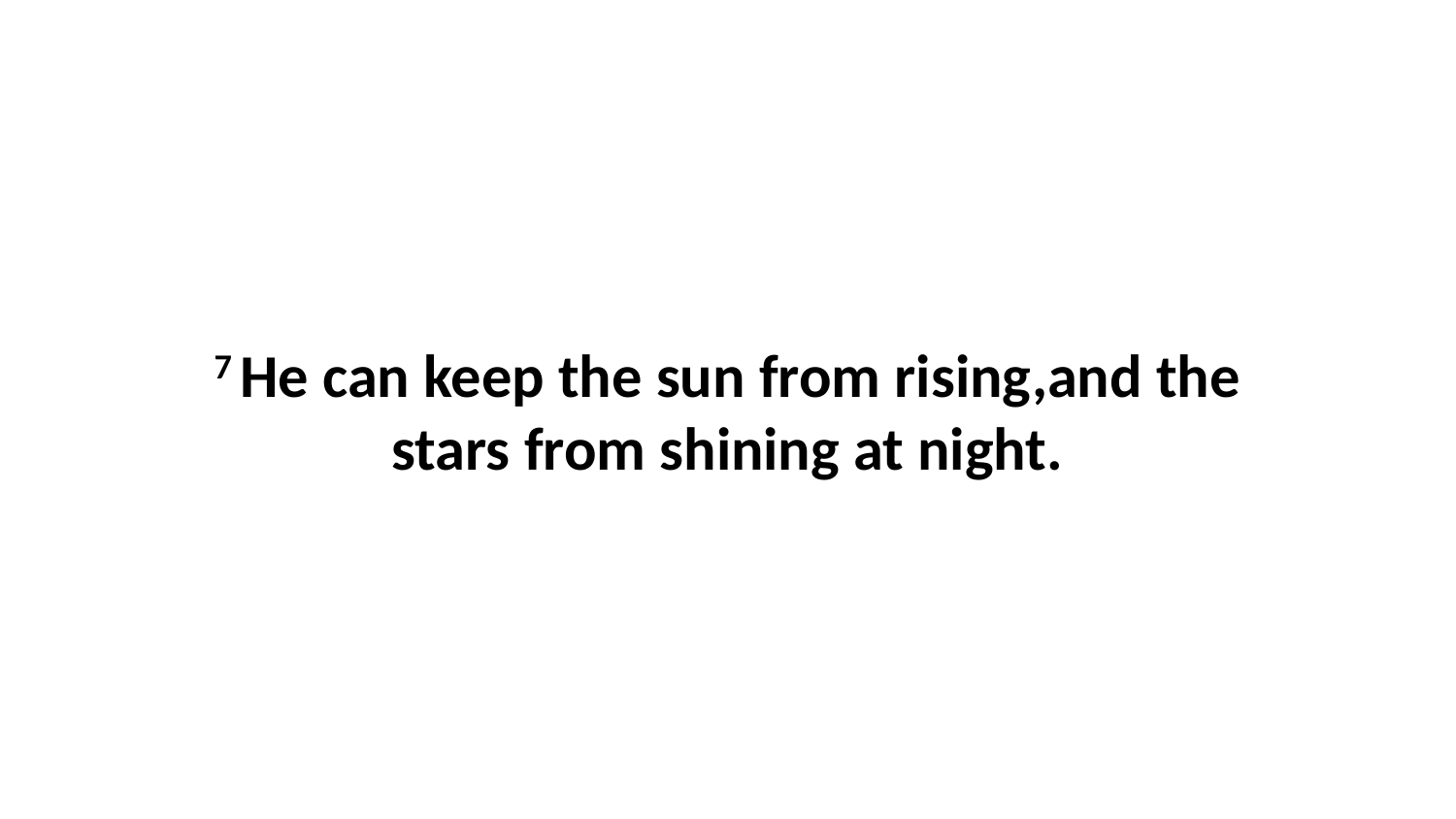

7 He can keep the sun from rising,and the stars from shining at night.